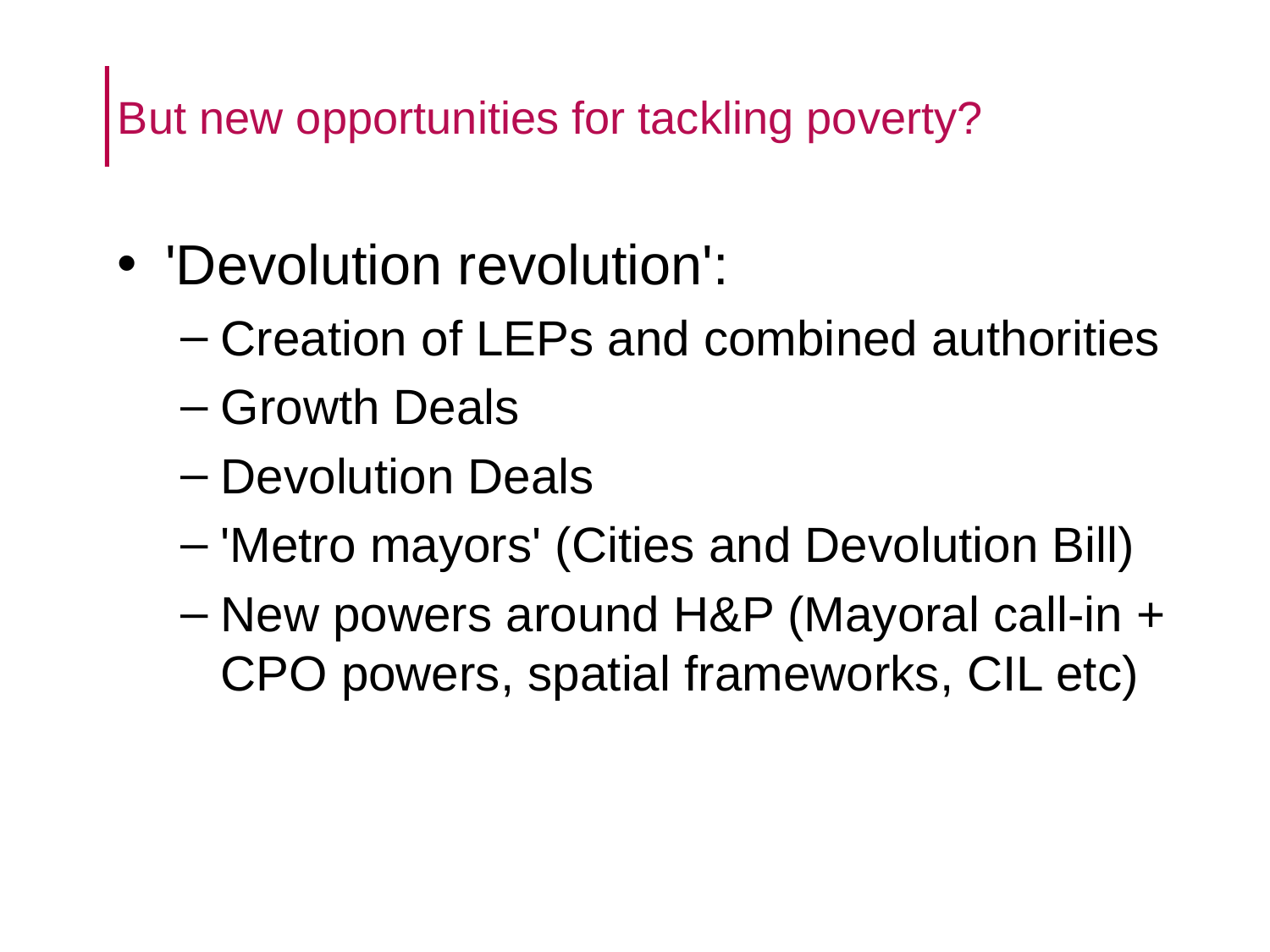

# But new opportunities for tackling poverty?
'Devolution revolution':
Creation of LEPs and combined authorities
Growth Deals
Devolution Deals
'Metro mayors' (Cities and Devolution Bill)
New powers around H&P (Mayoral call-in + CPO powers, spatial frameworks, CIL etc)